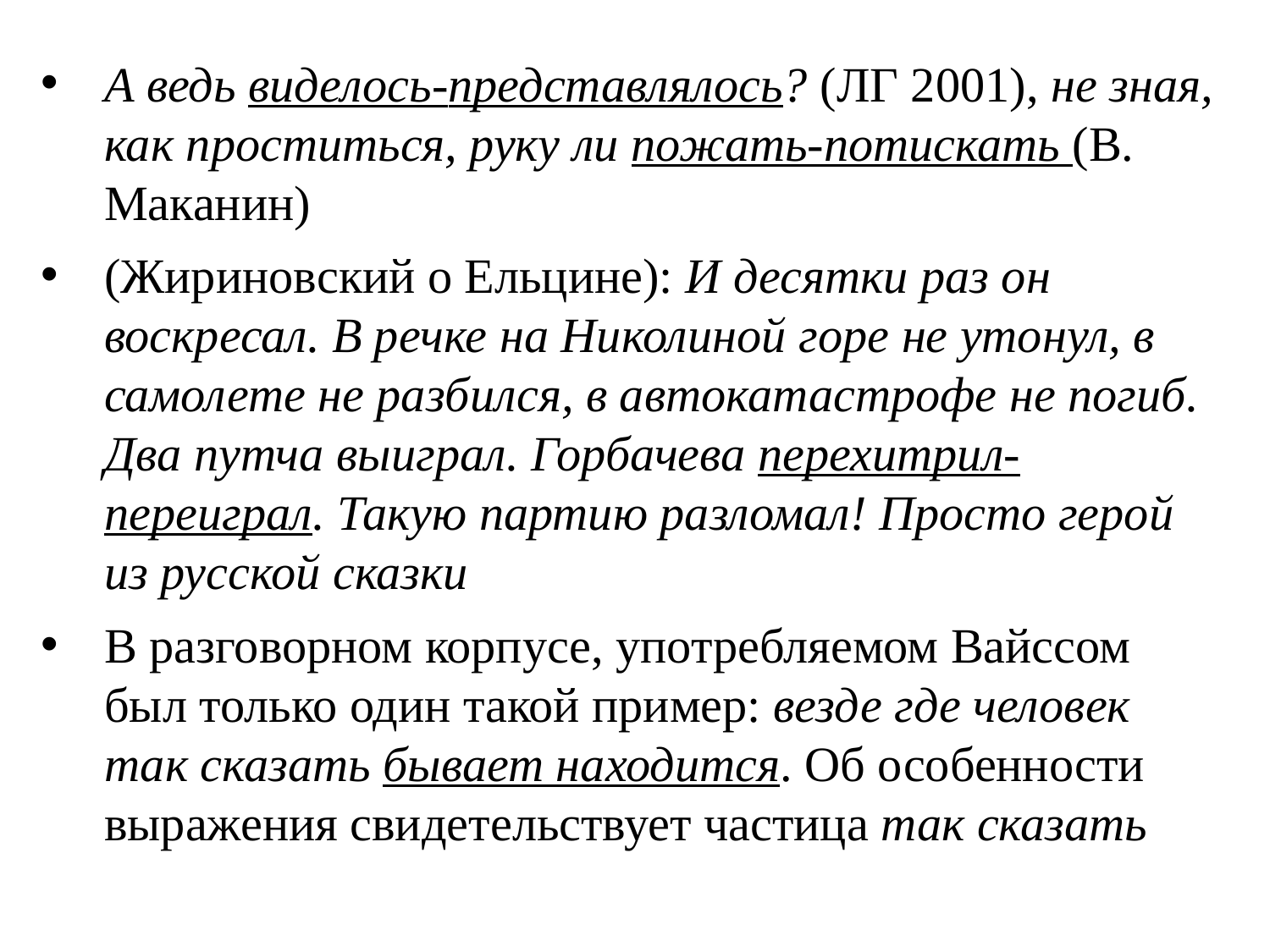

А ведь виделось-представлялось? (ЛГ 2001), не зная, как проститься, руку ли пожать-потискать (В. Маканин)
(Жириновский о Ельцине): И десятки раз он воскресал. В речке на Николиной горе не утонул, в самолете не разбился, в автокатастрофе не погиб. Два путча выиграл. Горбачева перехитрил-переиграл. Такую партию разломал! Просто герой из русской сказки
В разговорном корпусе, употребляемом Вайссом был только один такой пример: везде где человек так сказать бывает находится. Об особенности выражения свидетельствует частица так сказать